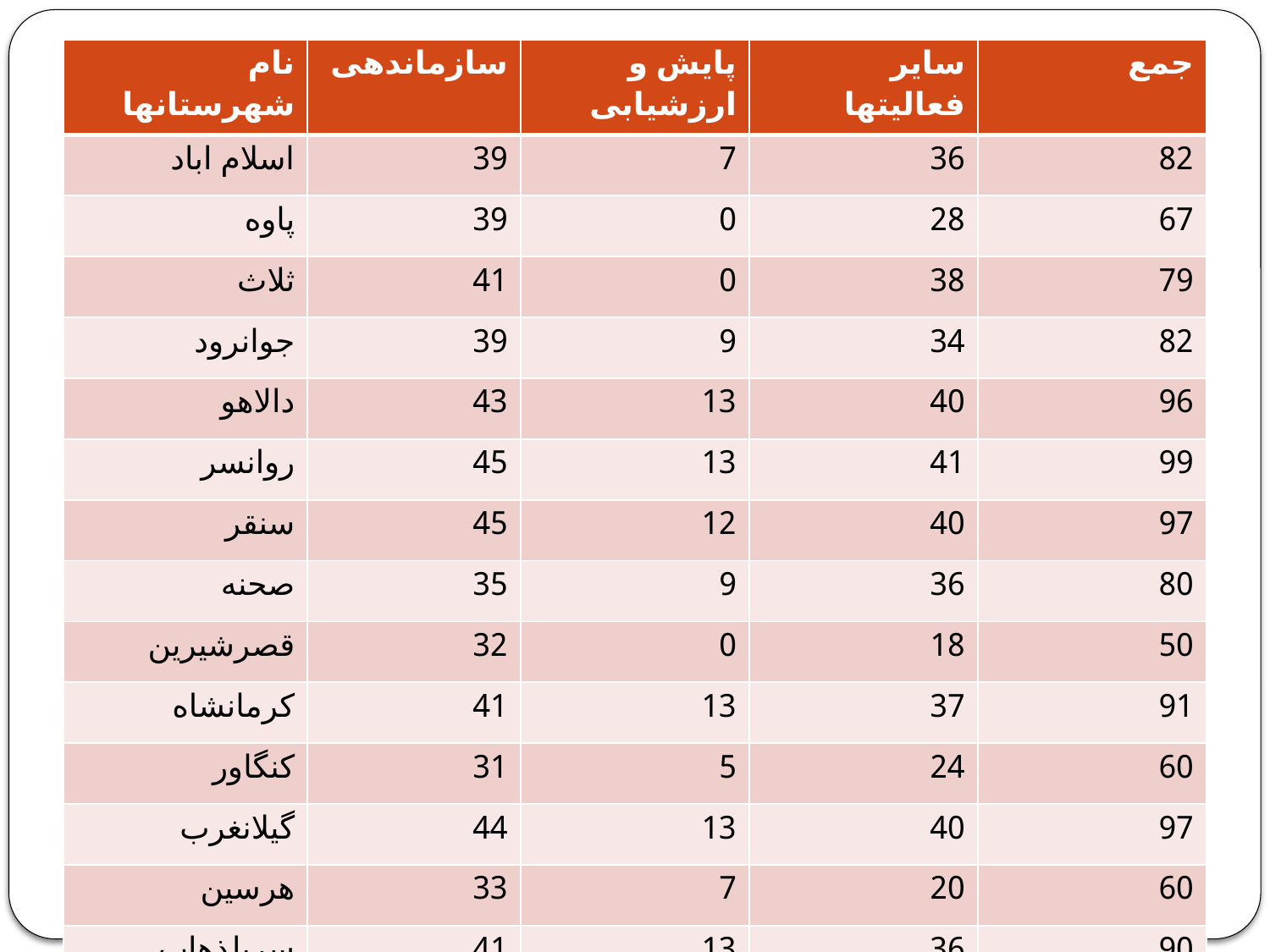

#
| نام شهرستانها | سازماندهی | پایش و ارزشیابی | سایر فعالیتها | جمع |
| --- | --- | --- | --- | --- |
| اسلام اباد | 39 | 7 | 36 | 82 |
| پاوه | 39 | 0 | 28 | 67 |
| ثلاث | 41 | 0 | 38 | 79 |
| جوانرود | 39 | 9 | 34 | 82 |
| دالاهو | 43 | 13 | 40 | 96 |
| روانسر | 45 | 13 | 41 | 99 |
| سنقر | 45 | 12 | 40 | 97 |
| صحنه | 35 | 9 | 36 | 80 |
| قصرشیرین | 32 | 0 | 18 | 50 |
| کرمانشاه | 41 | 13 | 37 | 91 |
| کنگاور | 31 | 5 | 24 | 60 |
| گیلانغرب | 44 | 13 | 40 | 97 |
| هرسین | 33 | 7 | 20 | 60 |
| سرپلذهاب | 41 | 13 | 36 | 90 |
| میانگین | 40 | 9 | 34 | 81 |